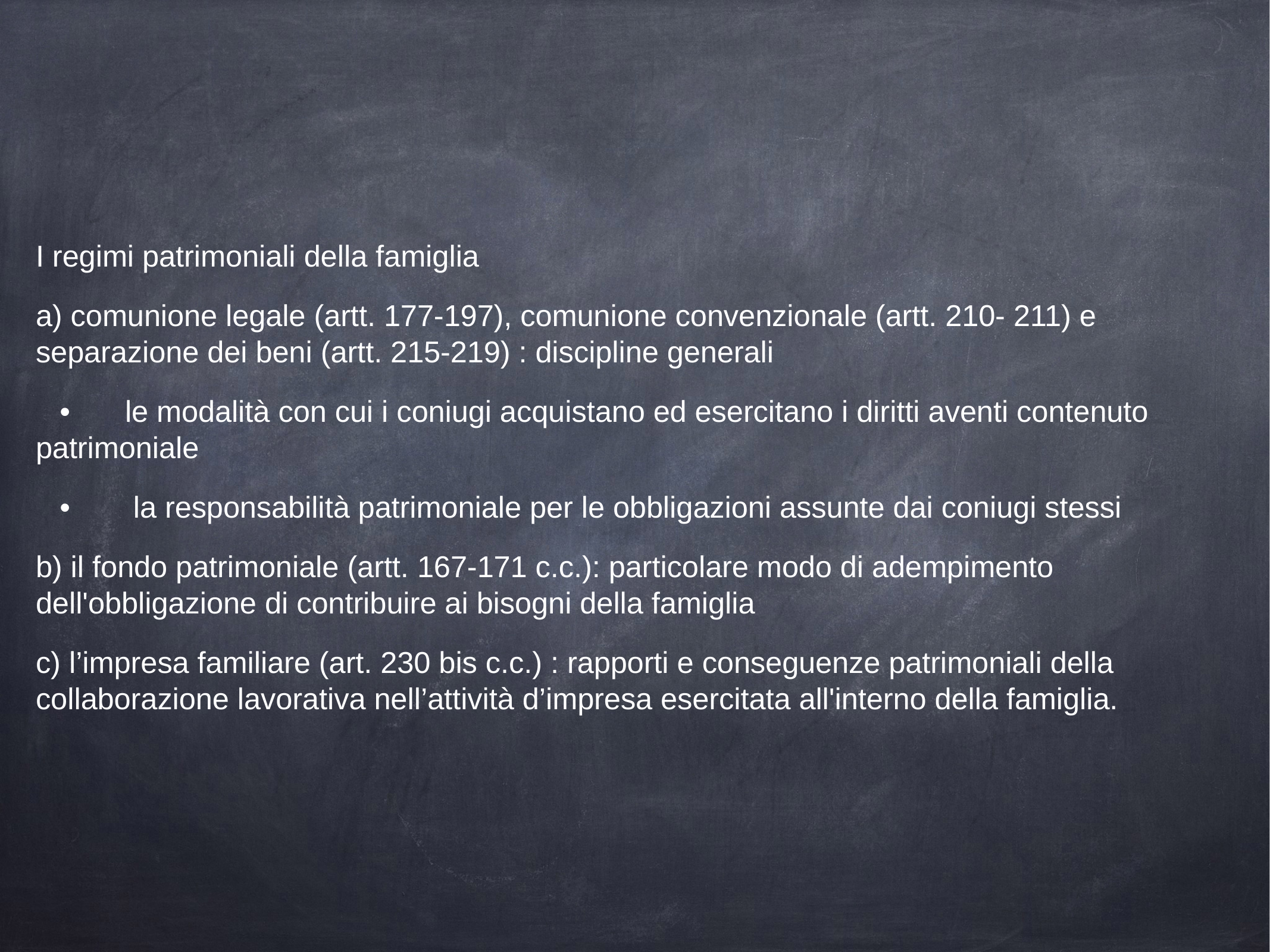

I regimi patrimoniali della famiglia
a) comunione legale (artt. 177-197), comunione convenzionale (artt. 210- 211) e separazione dei beni (artt. 215-219) : discipline generali
•	le modalità con cui i coniugi acquistano ed esercitano i diritti aventi contenuto patrimoniale
•	 la responsabilità patrimoniale per le obbligazioni assunte dai coniugi stessi
b) il fondo patrimoniale (artt. 167-171 c.c.): particolare modo di adempimento dell'obbligazione di contribuire ai bisogni della famiglia
c) l’impresa familiare (art. 230 bis c.c.) : rapporti e conseguenze patrimoniali della collaborazione lavorativa nell’attività d’impresa esercitata all'interno della famiglia.